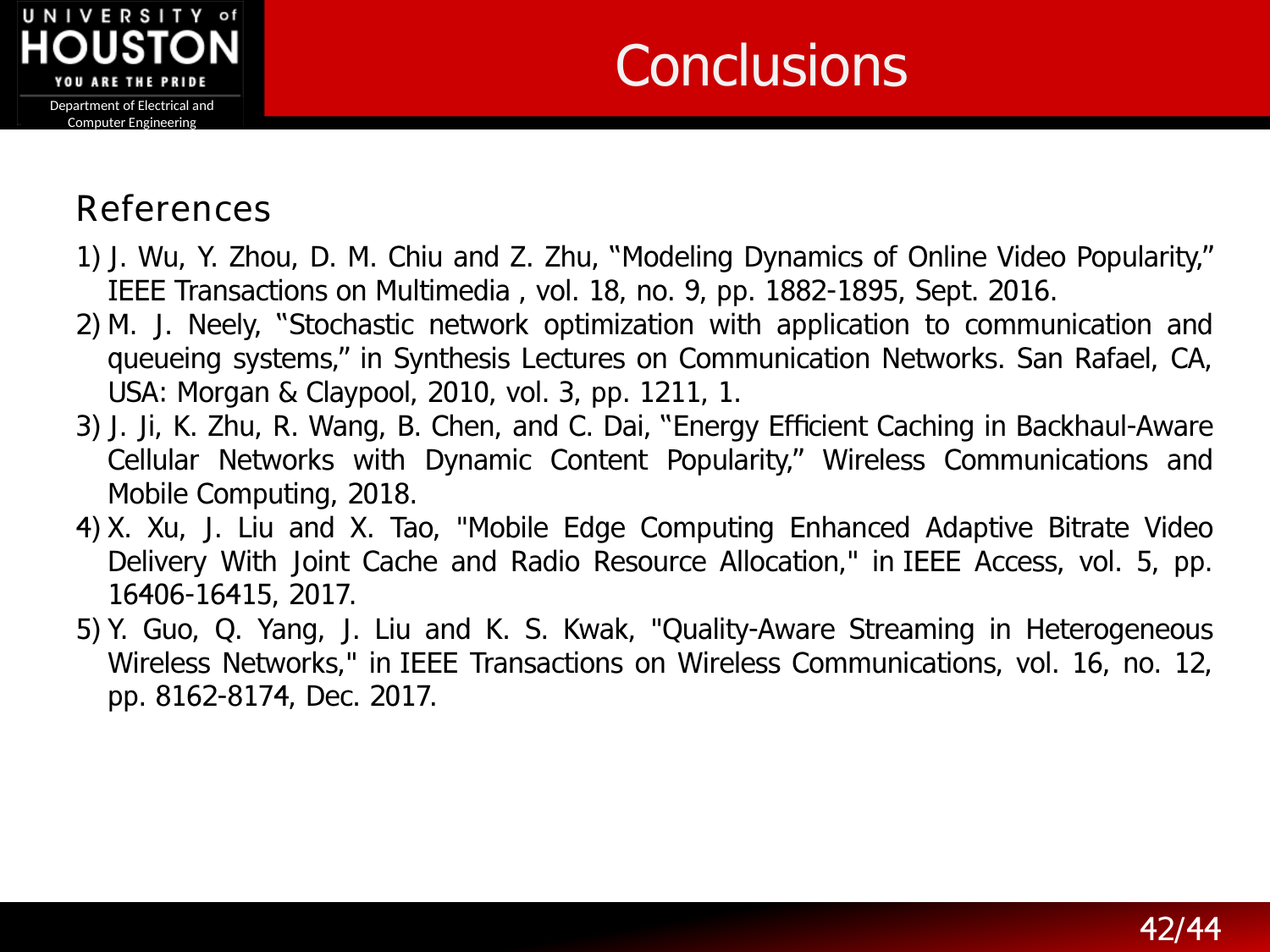

Conclusions
References
J. Wu, Y. Zhou, D. M. Chiu and Z. Zhu, “Modeling Dynamics of Online Video Popularity,” IEEE Transactions on Multimedia , vol. 18, no. 9, pp. 1882-1895, Sept. 2016.
M. J. Neely, “Stochastic network optimization with application to communication and queueing systems,” in Synthesis Lectures on Communication Networks. San Rafael, CA, USA: Morgan & Claypool, 2010, vol. 3, pp. 1211, 1.
J. Ji, K. Zhu, R. Wang, B. Chen, and C. Dai, “Energy Efficient Caching in Backhaul-Aware Cellular Networks with Dynamic Content Popularity,” Wireless Communications and Mobile Computing, 2018.
X. Xu, J. Liu and X. Tao, "Mobile Edge Computing Enhanced Adaptive Bitrate Video Delivery With Joint Cache and Radio Resource Allocation," in IEEE Access, vol. 5, pp. 16406-16415, 2017.
Y. Guo, Q. Yang, J. Liu and K. S. Kwak, "Quality-Aware Streaming in Heterogeneous Wireless Networks," in IEEE Transactions on Wireless Communications, vol. 16, no. 12, pp. 8162-8174, Dec. 2017.
42/44